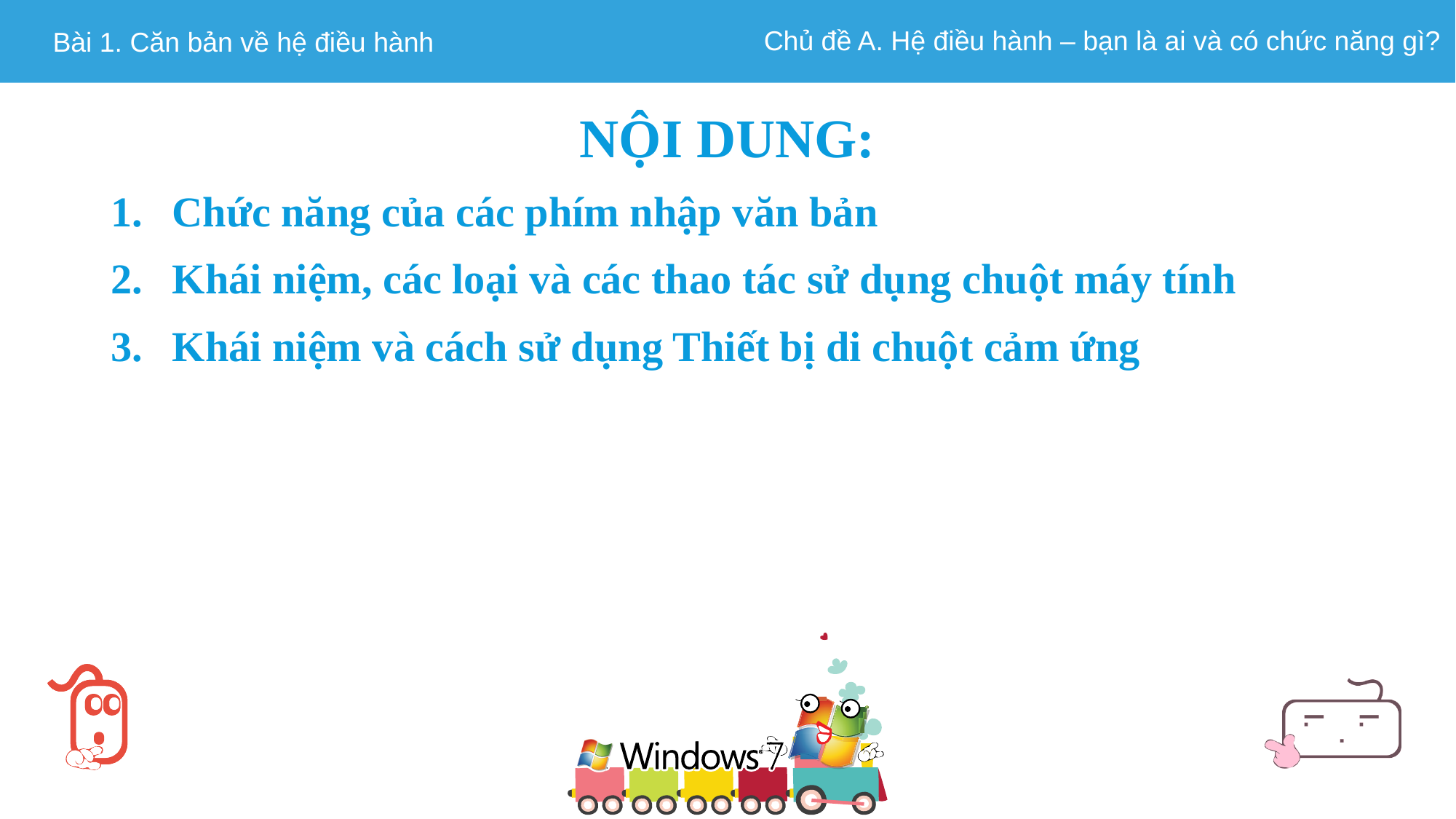

NỘI DUNG:
Chức năng của các phím nhập văn bản
Khái niệm, các loại và các thao tác sử dụng chuột máy tính
Khái niệm và cách sử dụng Thiết bị di chuột cảm ứng